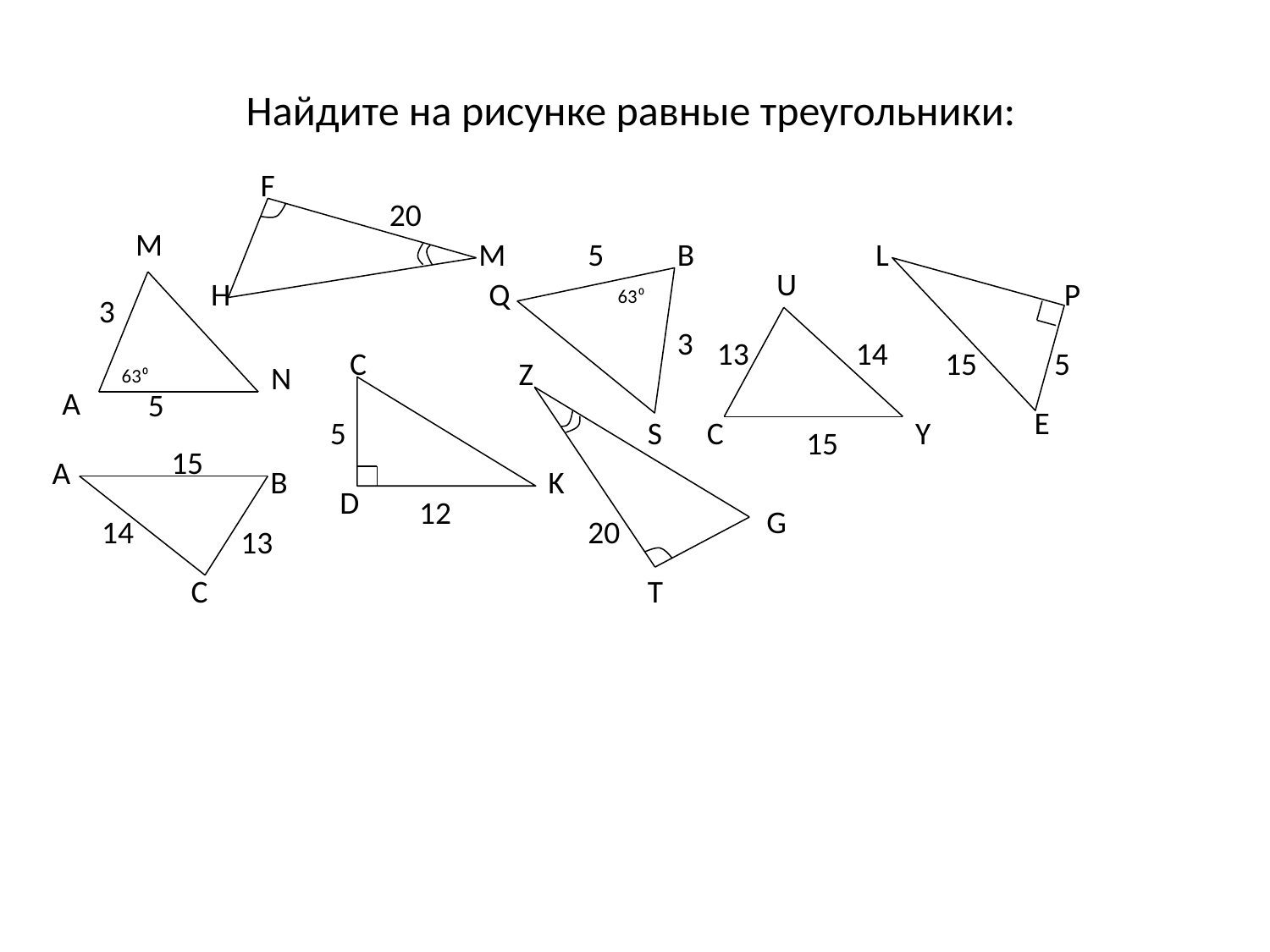

# Найдите на рисунке равные треугольники:
F
20

М
M
5
B
L
P

15
5
E
U
H
Q
63⁰
3
3
13
14
C

5
K
D
12
Z
N
63⁰
А
5
S
C
Y
15

15
A
B
G
14
20
13
C
T